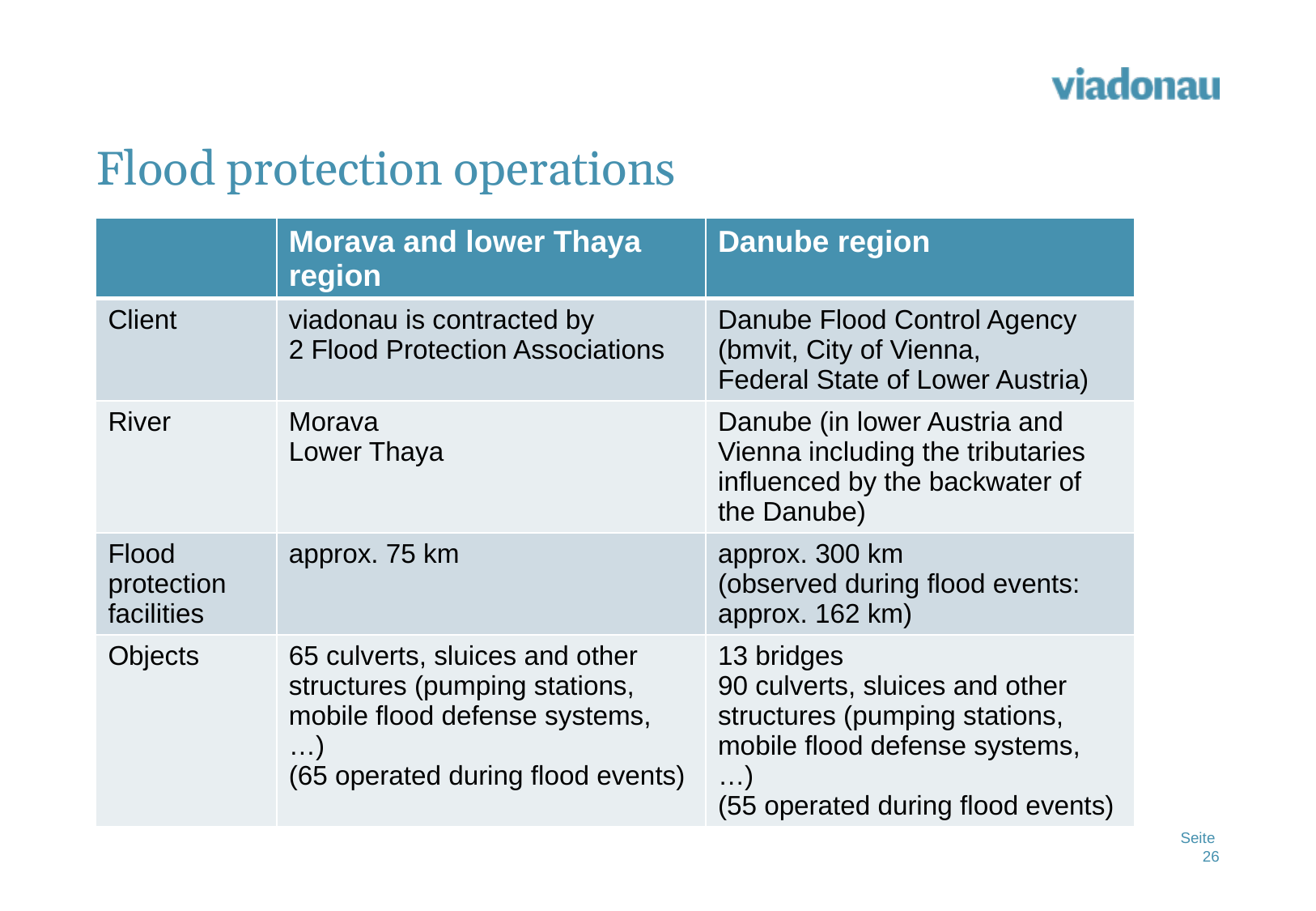

# Flood protection operations
|  | Morava and lower Thaya region | Danube region |
| --- | --- | --- |
| Client | viadonau is contracted by 2 Flood Protection Associations | Danube Flood Control Agency (bmvit, City of Vienna, Federal State of Lower Austria) |
| River | Morava Lower Thaya | Danube (in lower Austria and Vienna including the tributaries influenced by the backwater of the Danube) |
| Flood protection facilities | approx. 75 km | approx. 300 km (observed during flood events: approx. 162 km) |
| Objects | 65 culverts, sluices and other structures (pumping stations, mobile flood defense systems, …) (65 operated during flood events) | 13 bridges 90 culverts, sluices and other structures (pumping stations, mobile flood defense systems, …) (55 operated during flood events) |
Seite 26